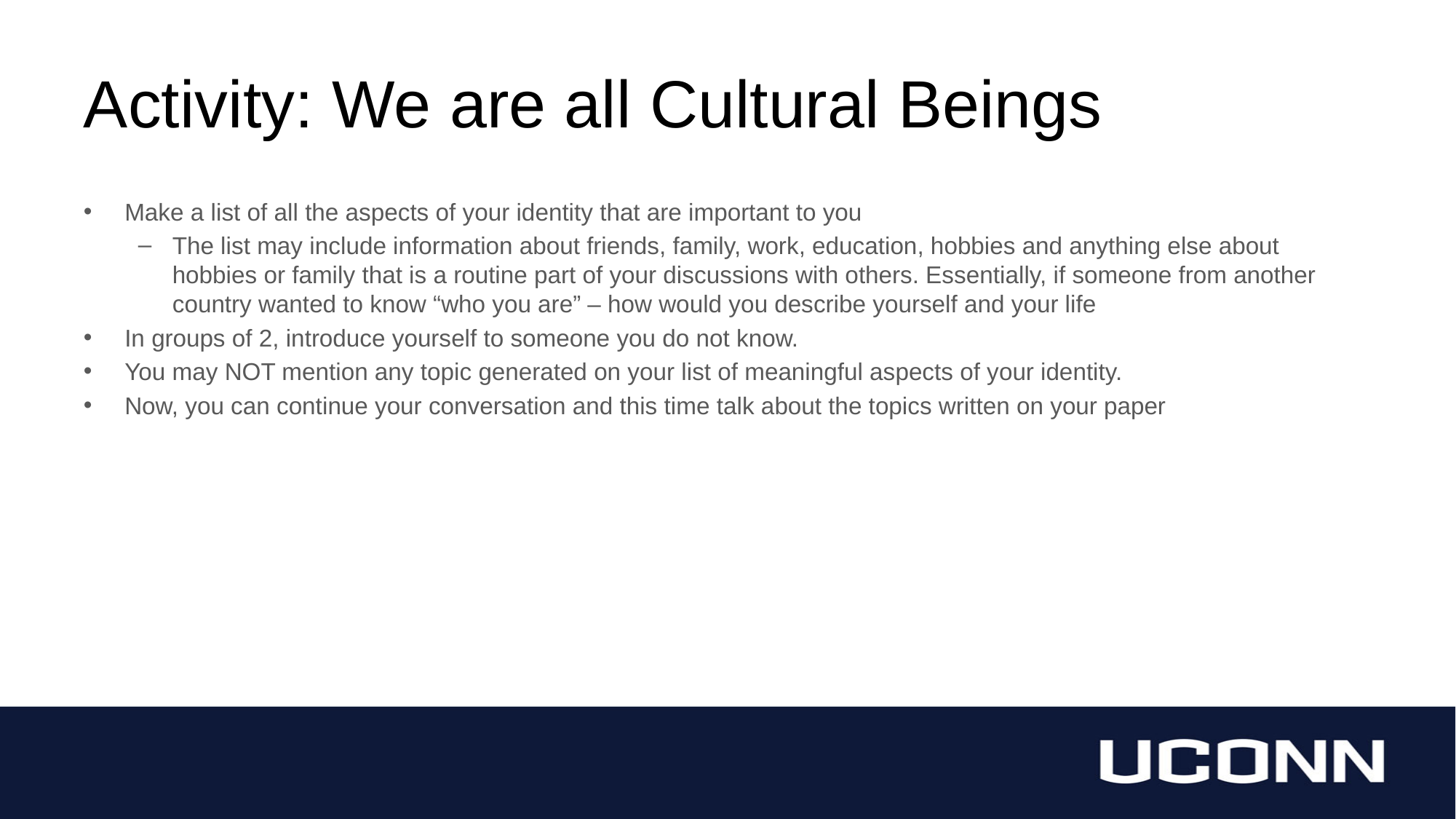

# Activity: We are all Cultural Beings
Make a list of all the aspects of your identity that are important to you
The list may include information about friends, family, work, education, hobbies and anything else about hobbies or family that is a routine part of your discussions with others. Essentially, if someone from another country wanted to know “who you are” – how would you describe yourself and your life
In groups of 2, introduce yourself to someone you do not know.
You may NOT mention any topic generated on your list of meaningful aspects of your identity.
Now, you can continue your conversation and this time talk about the topics written on your paper